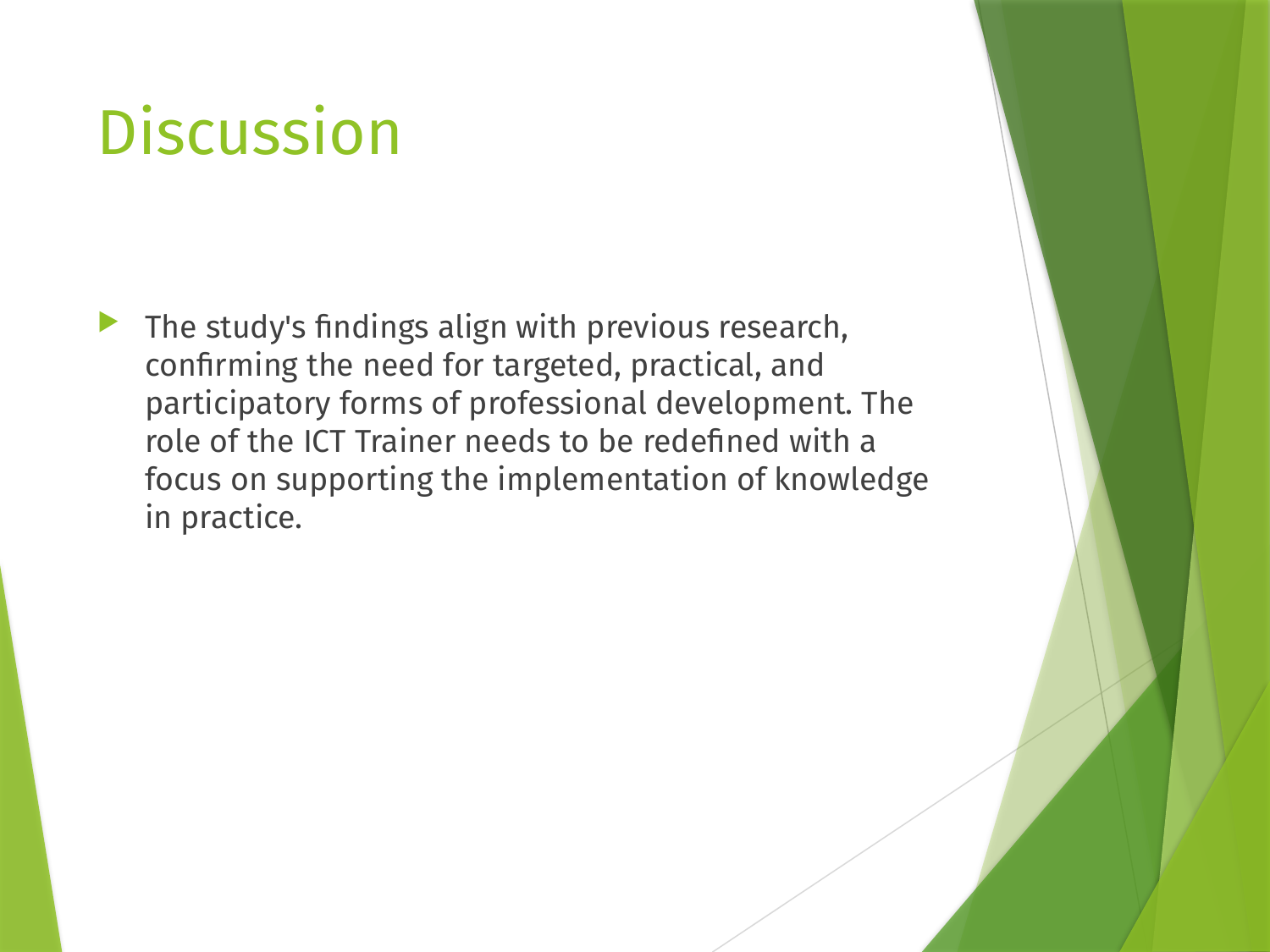

# Discussion
The study's findings align with previous research, confirming the need for targeted, practical, and participatory forms of professional development. The role of the ICT Trainer needs to be redefined with a focus on supporting the implementation of knowledge in practice.